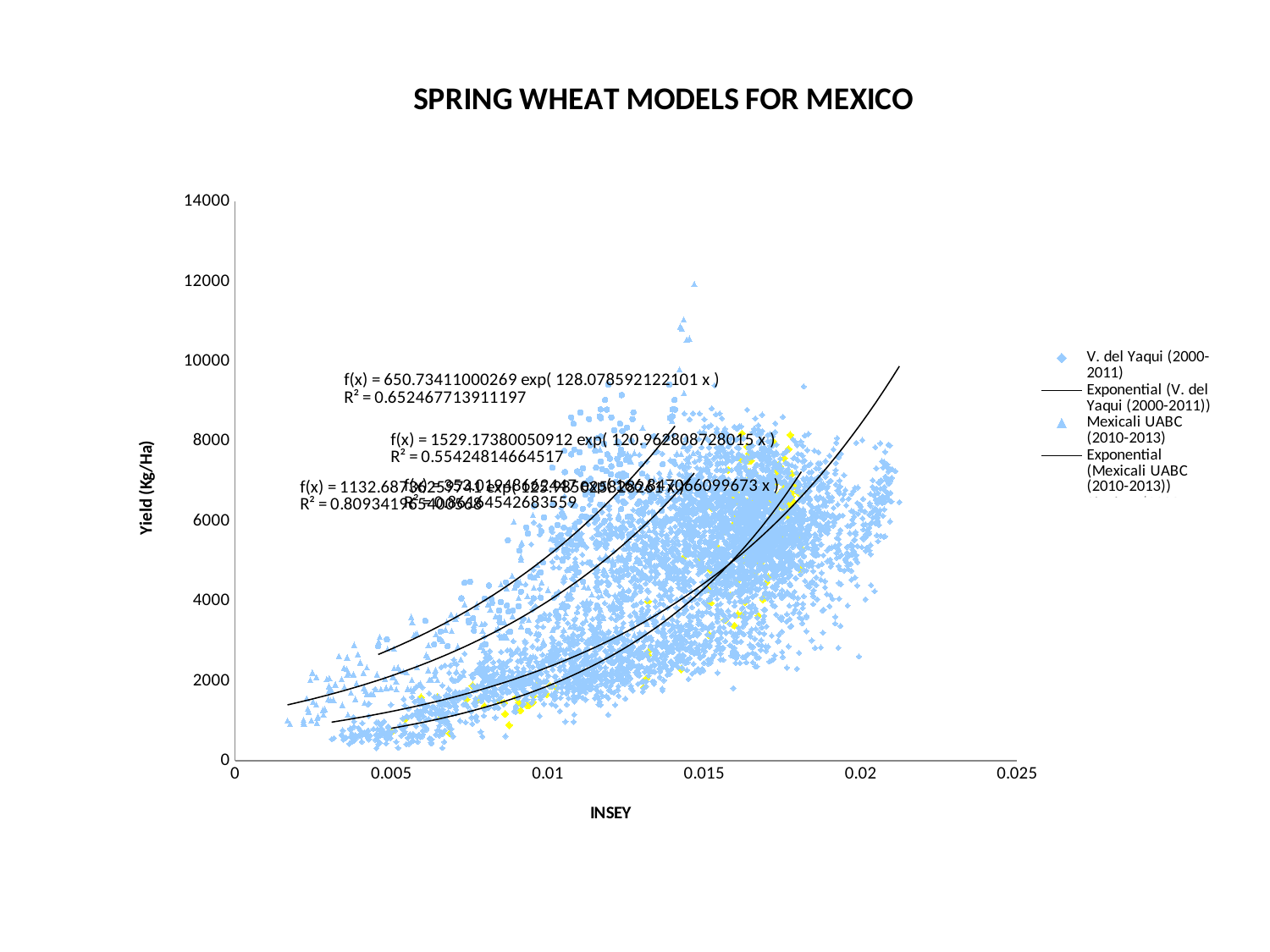

### Chart: SPRING WHEAT MODELS FOR MEXICO

| Category | V. del Yaqui (2000-2011) | Mexicali UABC (2010-2013) | Sinaloa  (2009-2011) | Guanajuato   (2010-2011) |
|---|---|---|---|---|